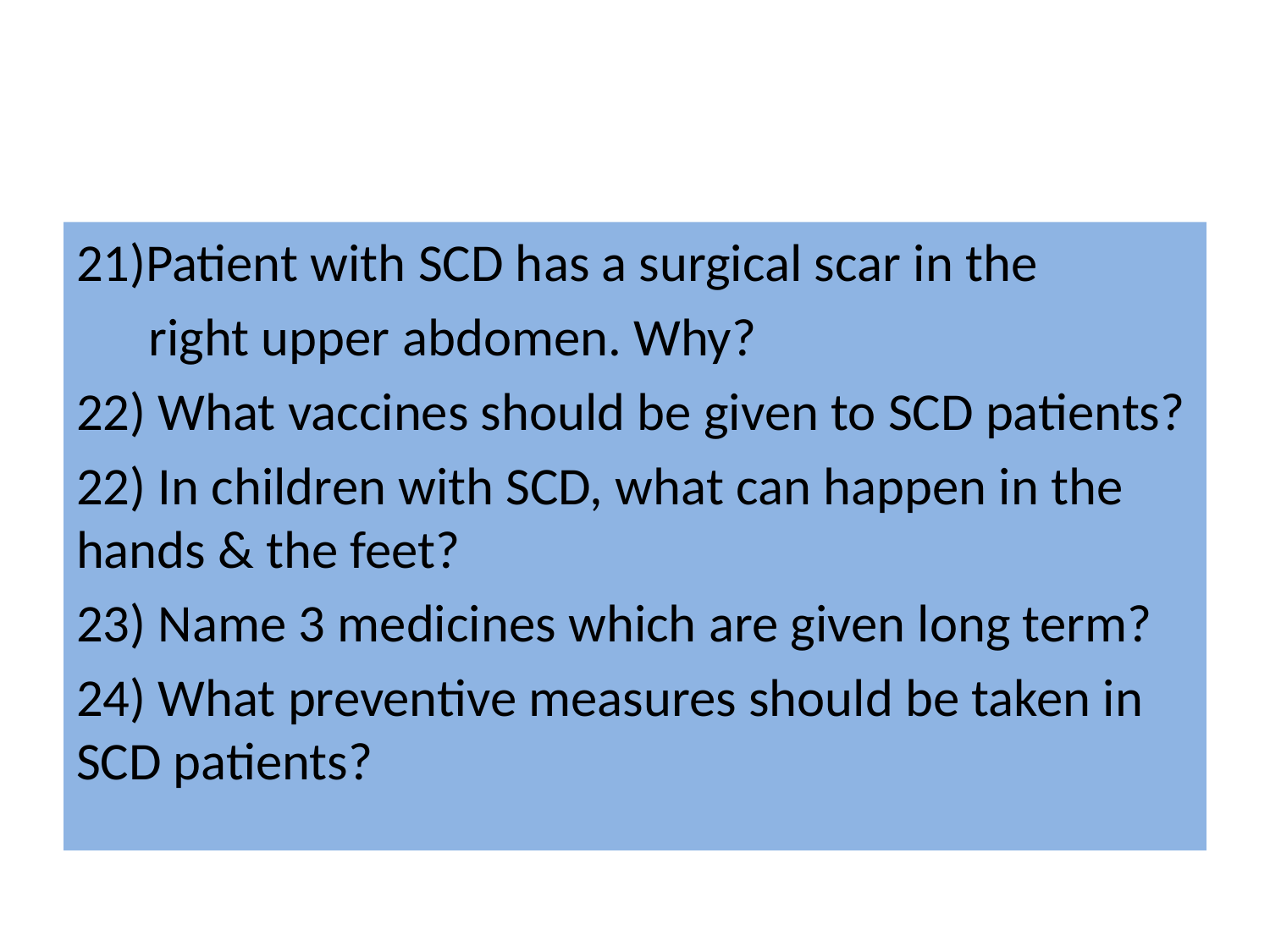

#
21)Patient with SCD has a surgical scar in the
      right upper abdomen. Why?
22) What vaccines should be given to SCD patients?
22) In children with SCD, what can happen in the hands & the feet?
23) Name 3 medicines which are given long term?
24) What preventive measures should be taken in SCD patients?